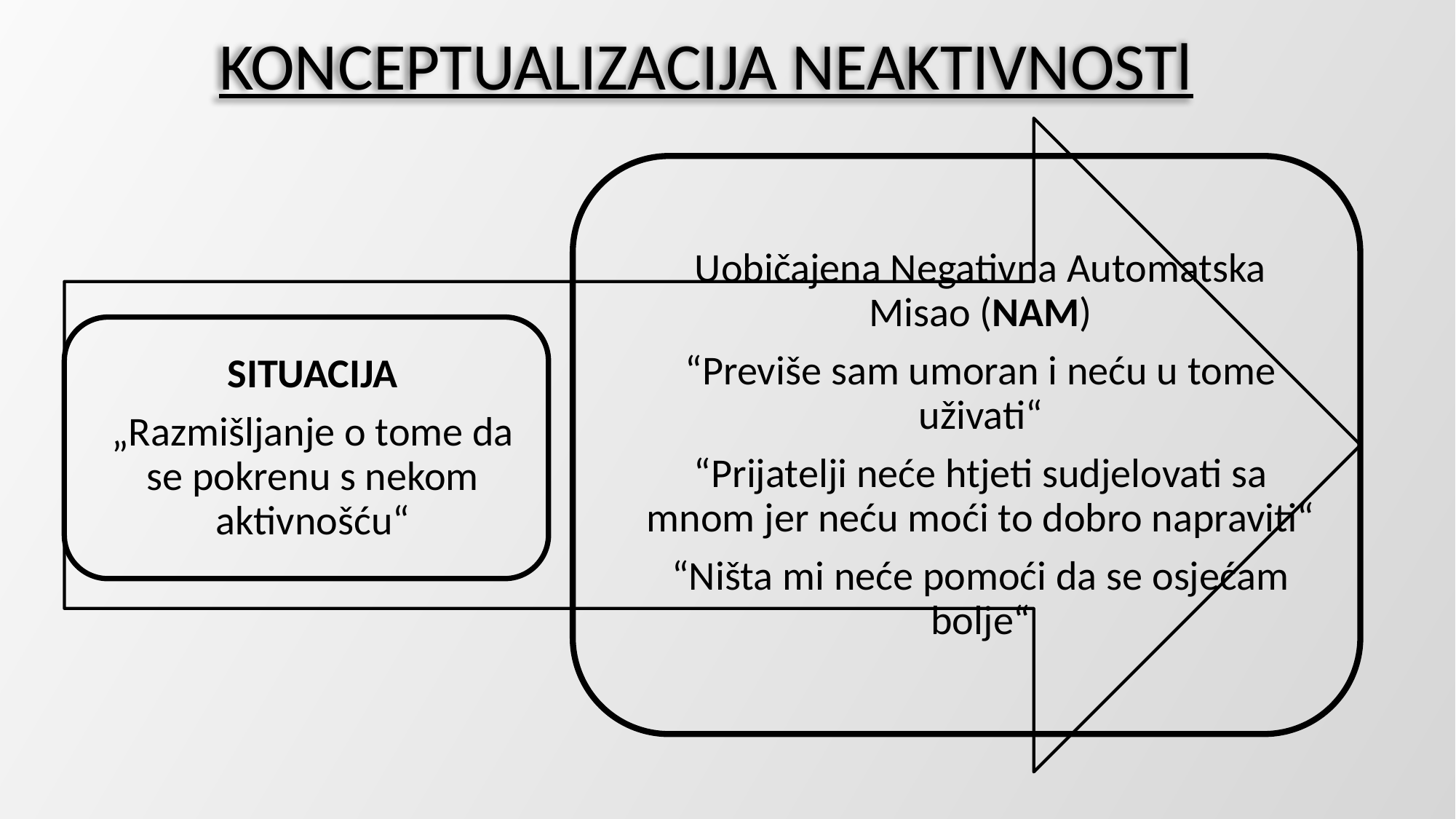

KONCEPTUALIZACIJA NEAKTIVNOSTl
SITUACIJA
„Razmišljanje o tome da se pokrenu s nekom aktivnošću“
Uobičajena Negativna Automatska Misao (NAM)
“Previše sam umoran i neću u tome uživati“
“Prijatelji neće htjeti sudjelovati sa mnom jer neću moći to dobro napraviti“
“Ništa mi neće pomoći da se osjećam bolje“